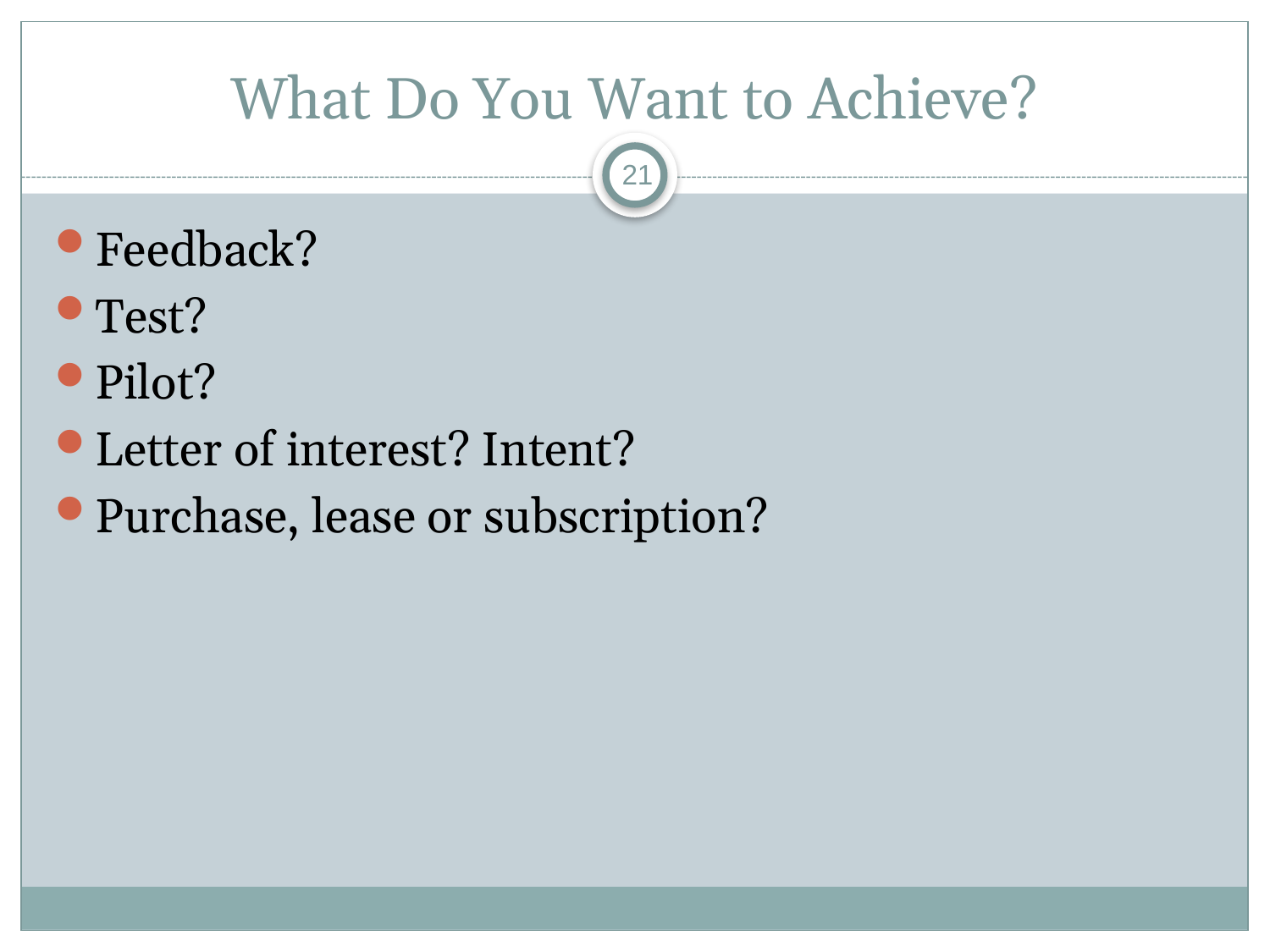

# What Do You Want to Achieve?
21
Feedback?
Test?
Pilot?
Letter of interest? Intent?
Purchase, lease or subscription?